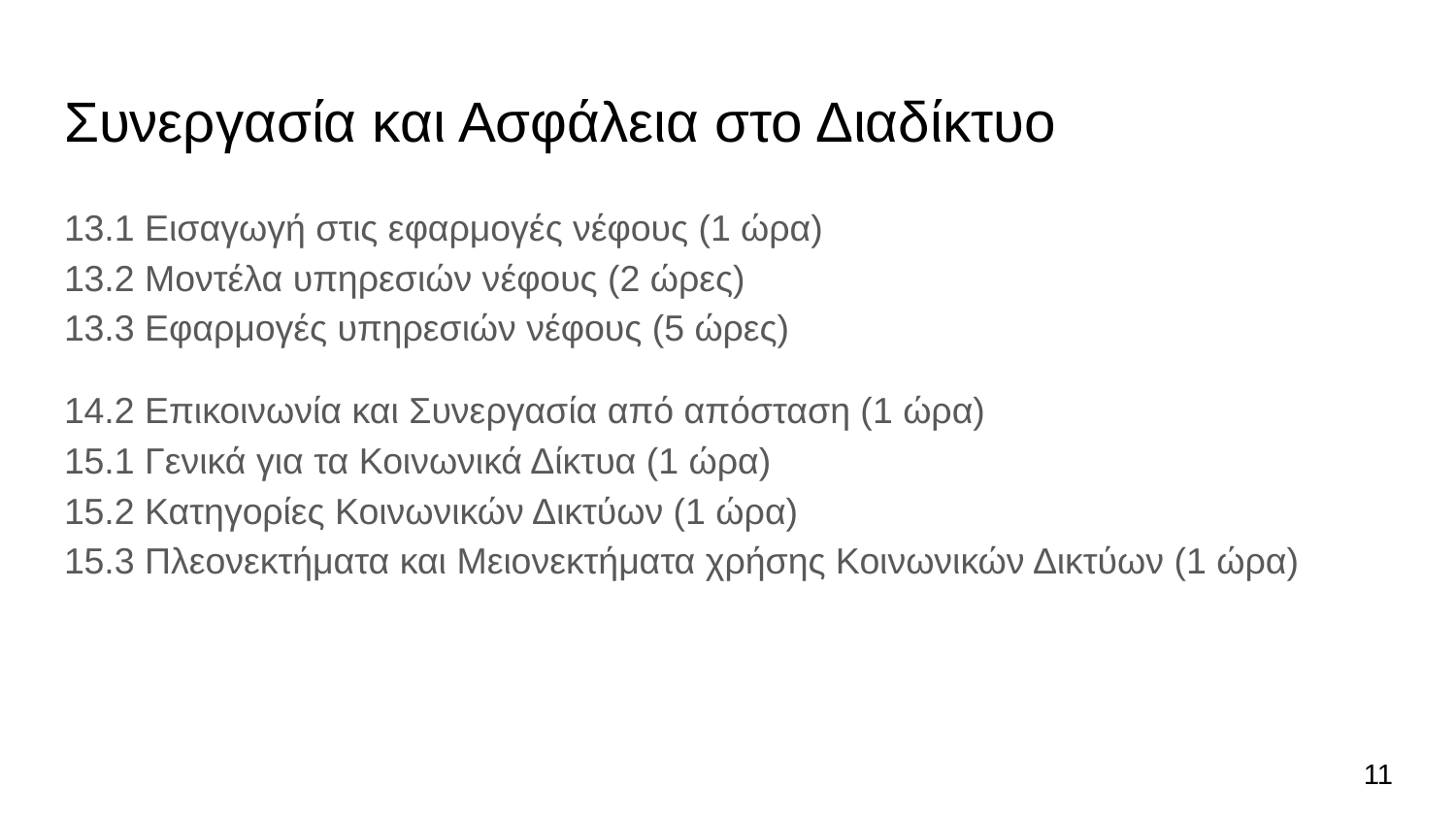

# Συνεργασία και Ασφάλεια στο Διαδίκτυο
13.1 Εισαγωγή στις εφαρμογές νέφους (1 ώρα)
13.2 Μοντέλα υπηρεσιών νέφους (2 ώρες)
13.3 Εφαρμογές υπηρεσιών νέφους (5 ώρες)
14.2 Επικοινωνία και Συνεργασία από απόσταση (1 ώρα)
15.1 Γενικά για τα Κοινωνικά Δίκτυα (1 ώρα)
15.2 Κατηγορίες Κοινωνικών Δικτύων (1 ώρα)
15.3 Πλεονεκτήματα και Μειονεκτήματα χρήσης Κοινωνικών Δικτύων (1 ώρα)

11